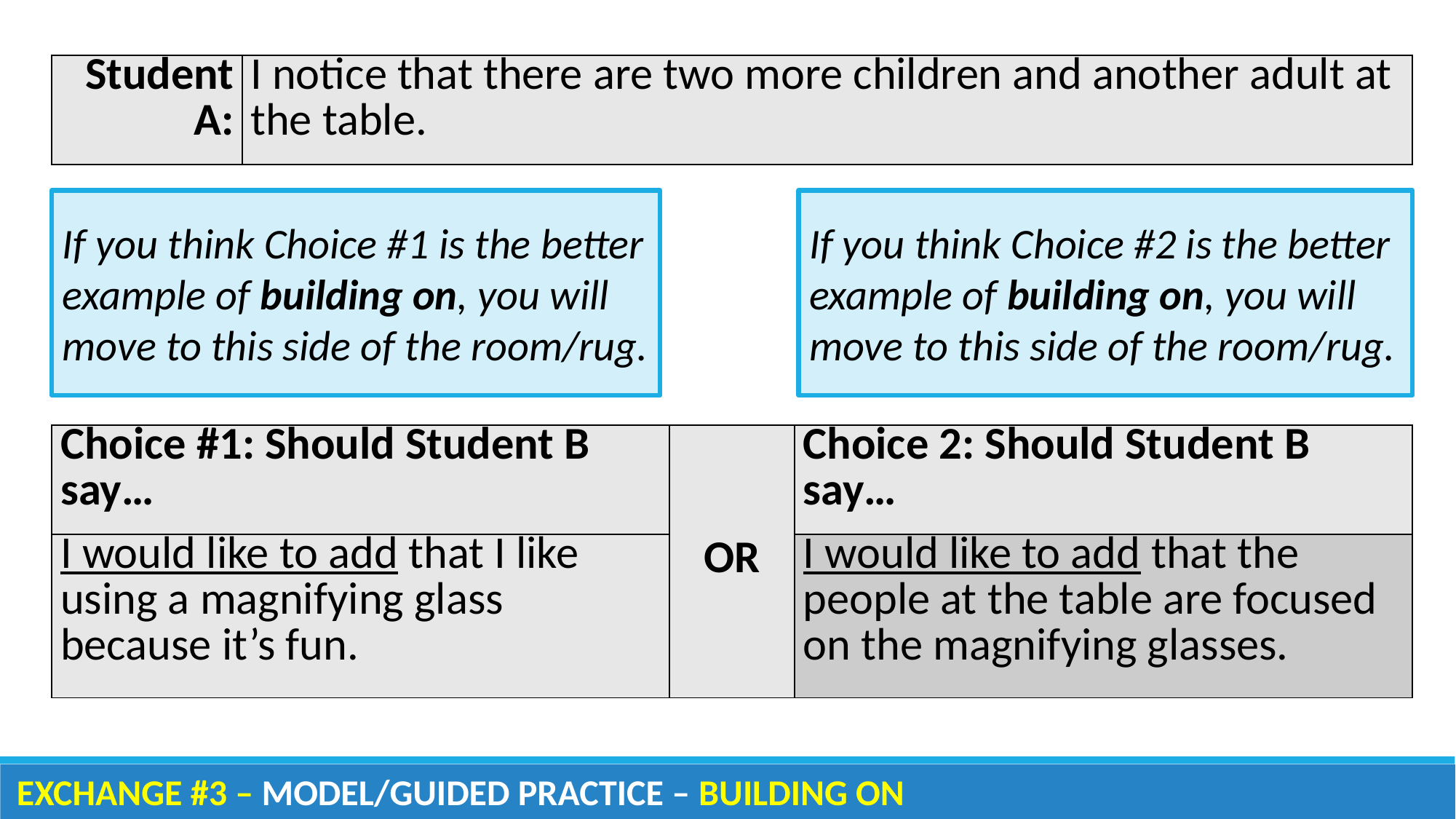

| Student A: | I notice that there are two more children and another adult at the table. |
| --- | --- |
If you think Choice #2 is the better example of building on, you will move to this side of the room/rug.
If you think Choice #1 is the better example of building on, you will move to this side of the room/rug.
| Choice #1: Should Student B say… | OR | Choice 2: Should Student B say… |
| --- | --- | --- |
| I would like to add that I like using a magnifying glass because it’s fun. |  | I would like to add that the people at the table are focused on the magnifying glasses. |
EXCHANGE #3 – MODEL/GUIDED PRACTICE – BUILDING ON